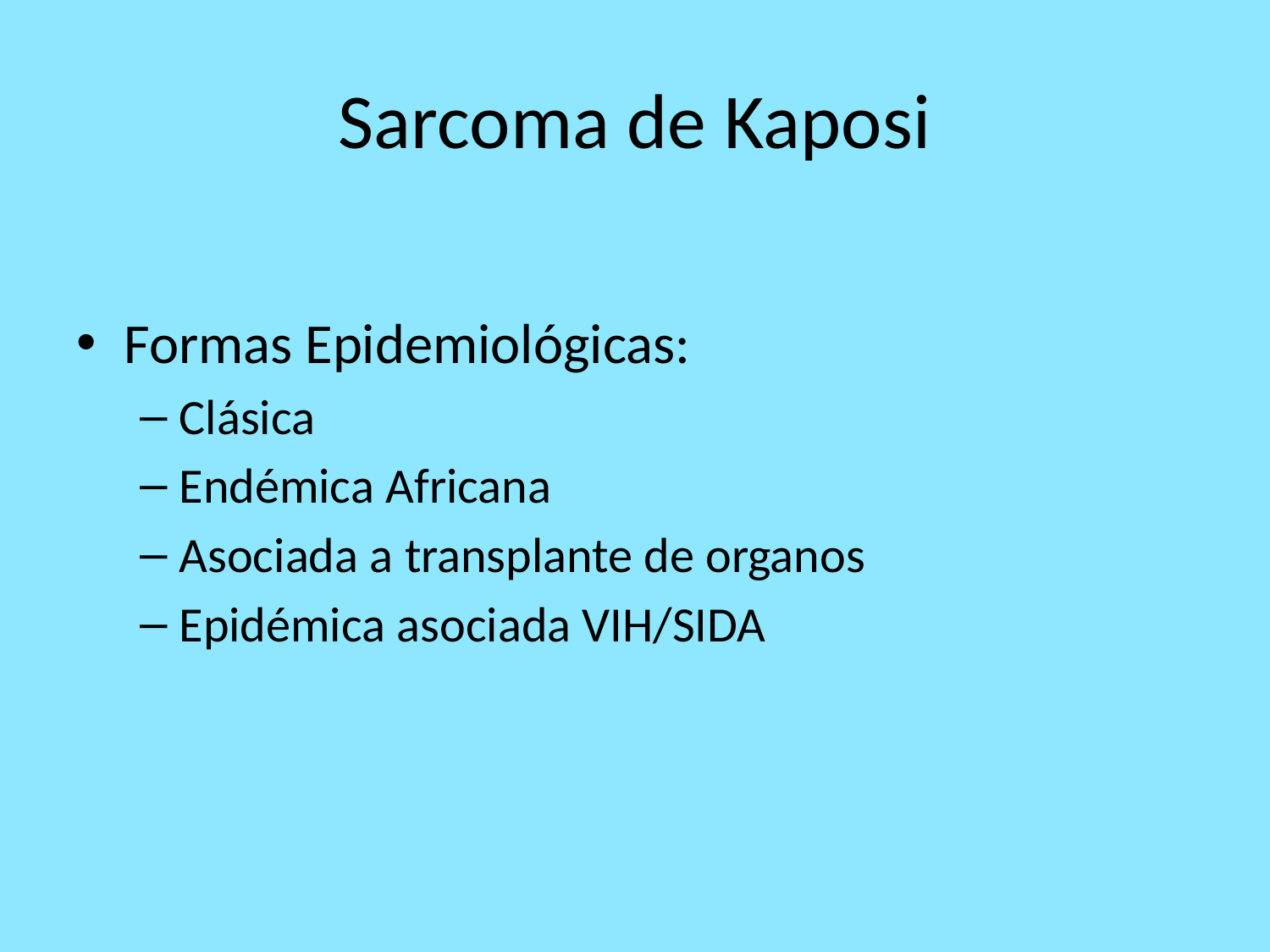

# Sarcoma de Kaposi

Formas Epidemiológicas:
Clásica
Endémica Africana
Asociada a transplante de organos
Epidémica asociada VIH/SIDA